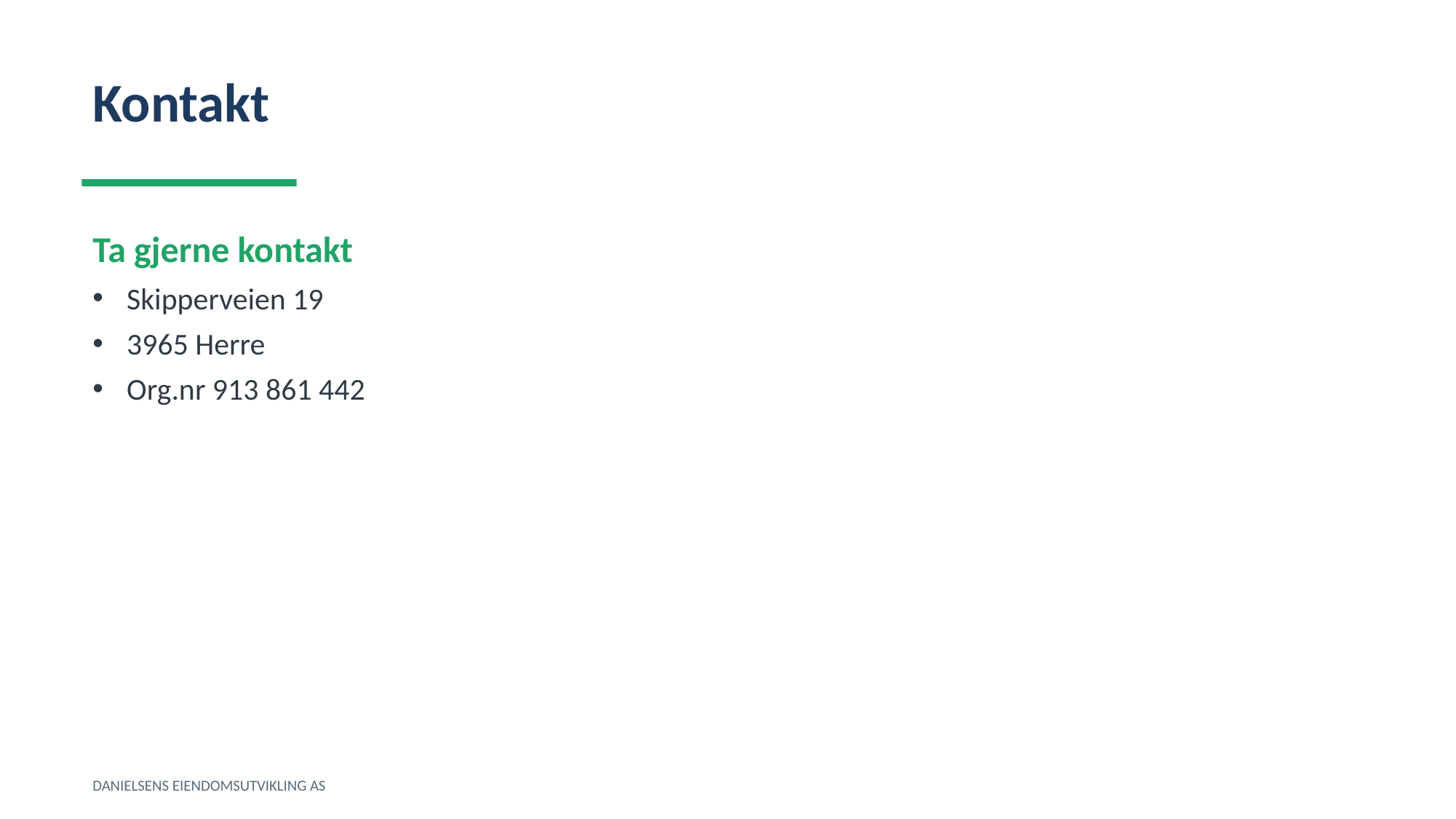

Kontakt

Ta gjerne kontakt
Skipperveien 19
3965 Herre
Org.nr 913 861 442
DANIELSENS EIENDOMSUTVIKLING AS